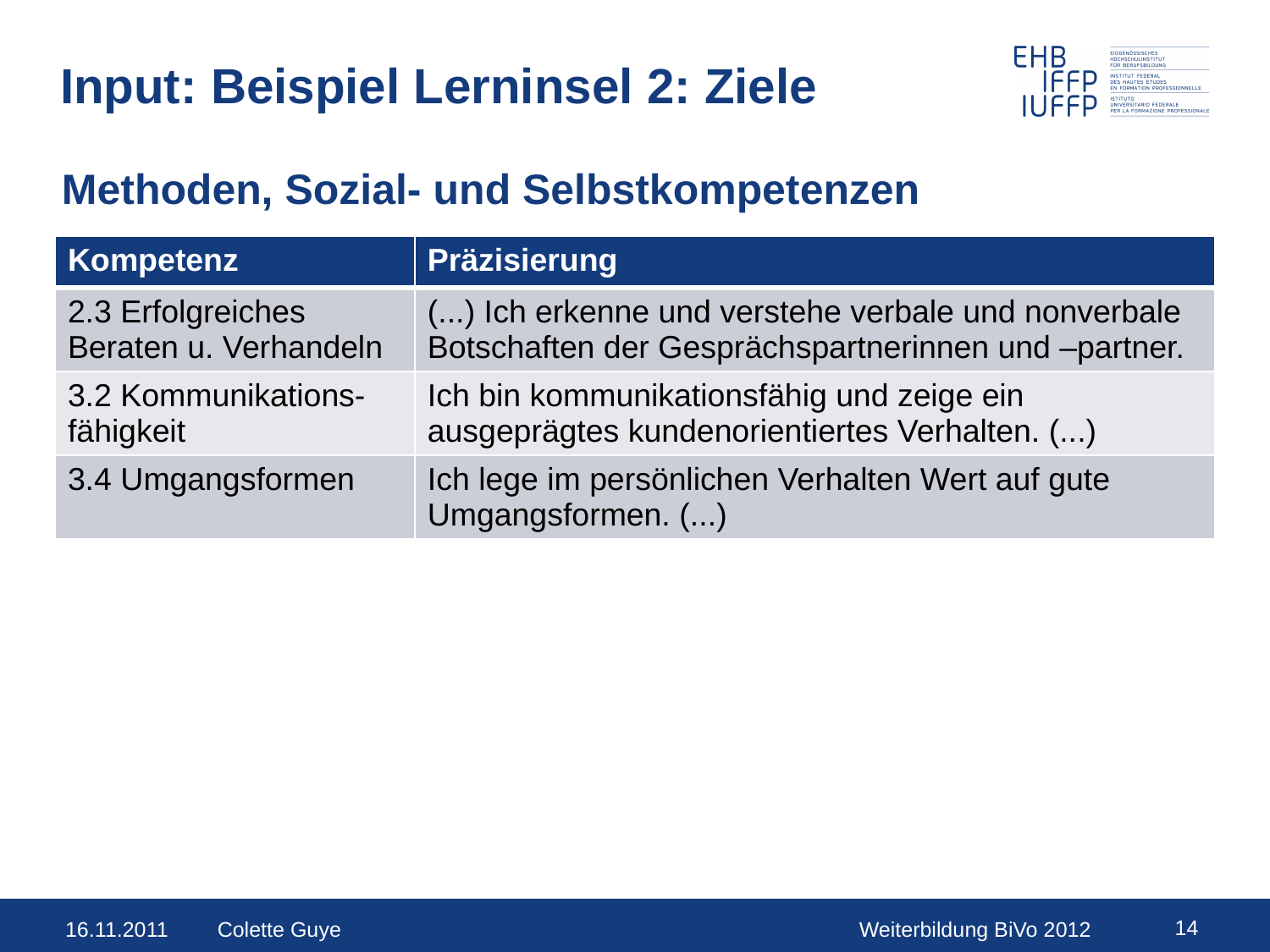

# Input: Beispiel Lerninsel 2: Ziele
Methoden, Sozial- und Selbstkompetenzen
| Kompetenz | Präzisierung |
| --- | --- |
| 2.3 Erfolgreiches Beraten u. Verhandeln | (...) Ich erkenne und verstehe verbale und nonverbale Botschaften der Gesprächspartnerinnen und –partner. |
| 3.2 Kommunikations-fähigkeit | Ich bin kommunikationsfähig und zeige ein ausgeprägtes kundenorientiertes Verhalten. (...) |
| 3.4 Umgangsformen | Ich lege im persönlichen Verhalten Wert auf gute Umgangsformen. (...) |